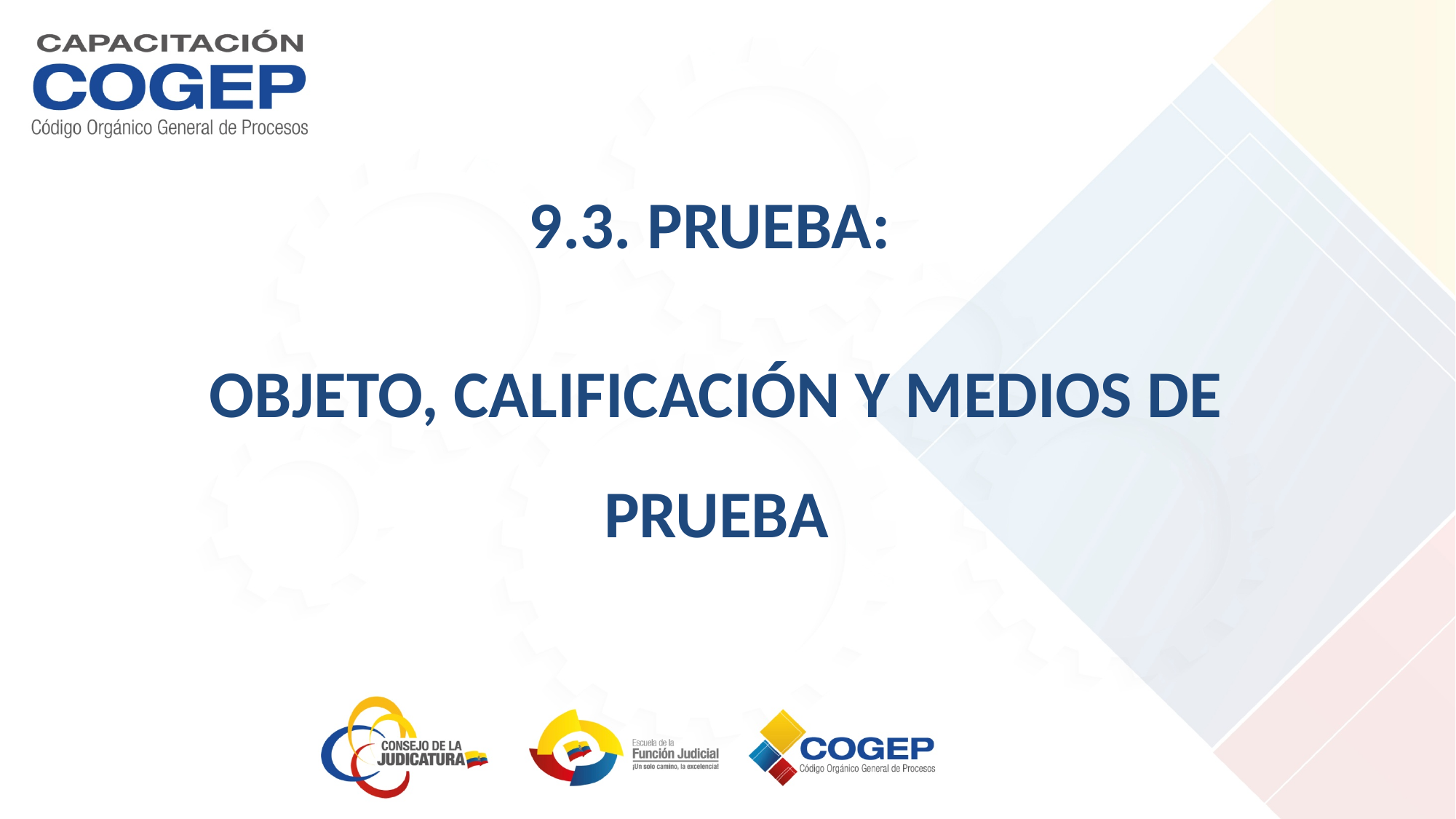

9.3. PRUEBA:

OBJETO, CALIFICACIÓN Y MEDIOS DE PRUEBA